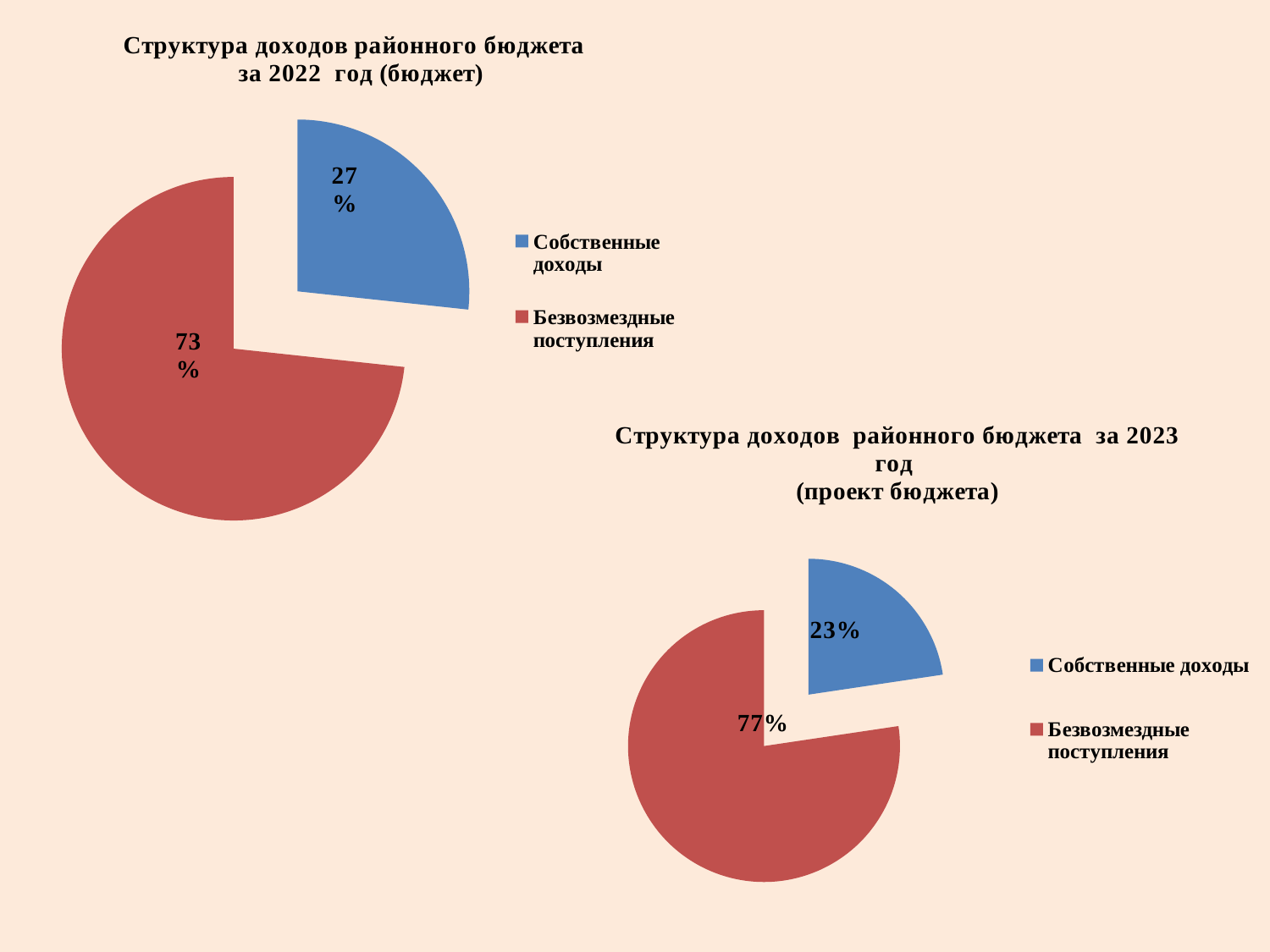

### Chart: Структура доходов районного бюджета
 за 2022  год (бюджет)

| Category |  |
|---|---|
| Собственные доходы | 94818.4 |
| Безвозмездные поступления | 260321.4 |

### Chart: Структура доходов  районного бюджета  за 2023 год
(проект бюджета)

| Category |  |
|---|---|
| Собственные доходы | 108080.2 |
| Безвозмездные поступления | 369132.7 |